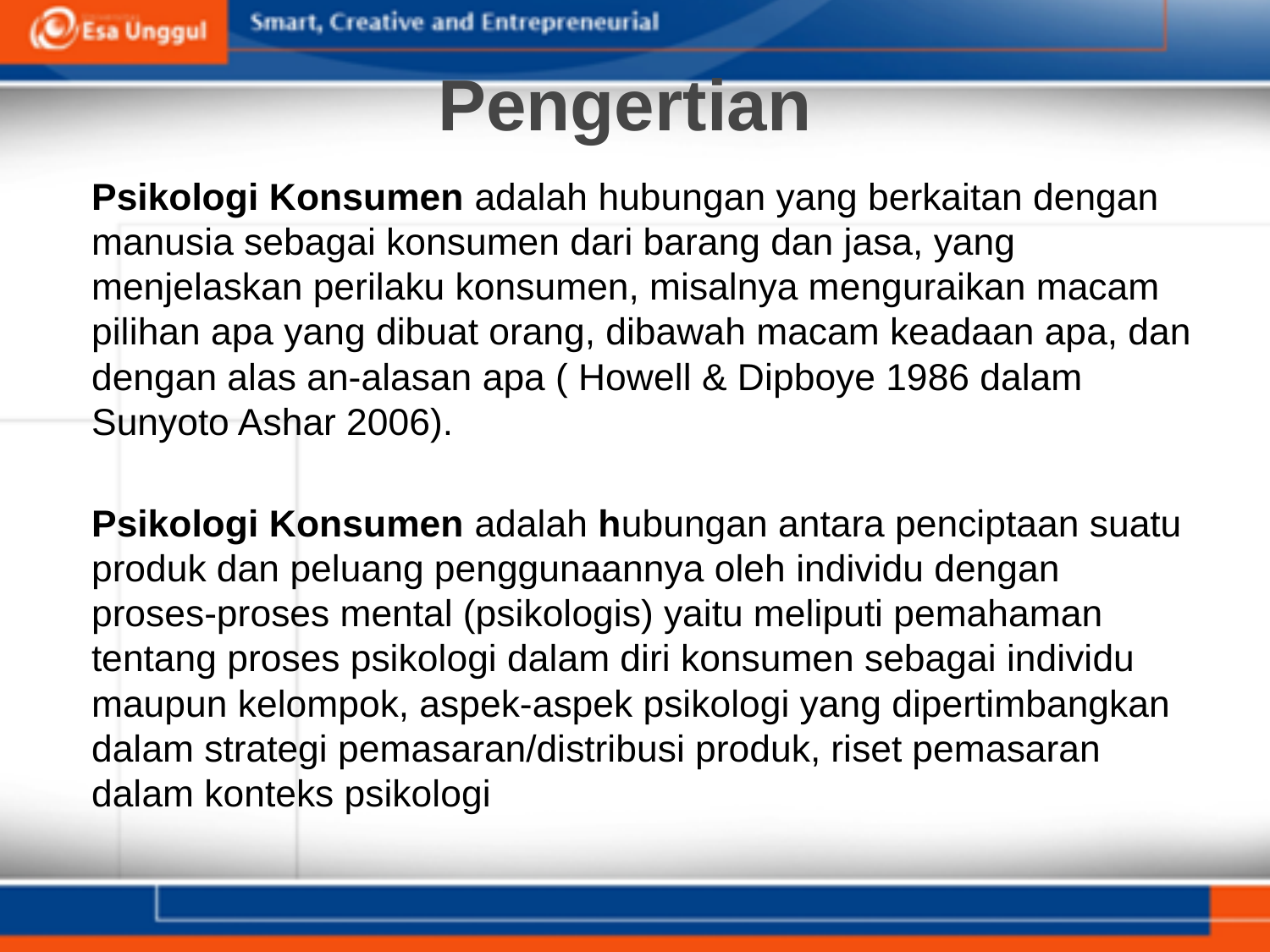

# Pengertian
Psikologi Konsumen adalah hubungan yang berkaitan dengan manusia sebagai konsumen dari barang dan jasa, yang menjelaskan perilaku konsumen, misalnya menguraikan macam pilihan apa yang dibuat orang, dibawah macam keadaan apa, dan dengan alas an-alasan apa ( Howell & Dipboye 1986 dalam Sunyoto Ashar 2006).

Psikologi Konsumen adalah hubungan antara penciptaan suatu produk dan peluang penggunaannya oleh individu dengan proses-proses mental (psikologis) yaitu meliputi pemahaman tentang proses psikologi dalam diri konsumen sebagai individu maupun kelompok, aspek-aspek psikologi yang dipertimbangkan dalam strategi pemasaran/distribusi produk, riset pemasaran dalam konteks psikologi